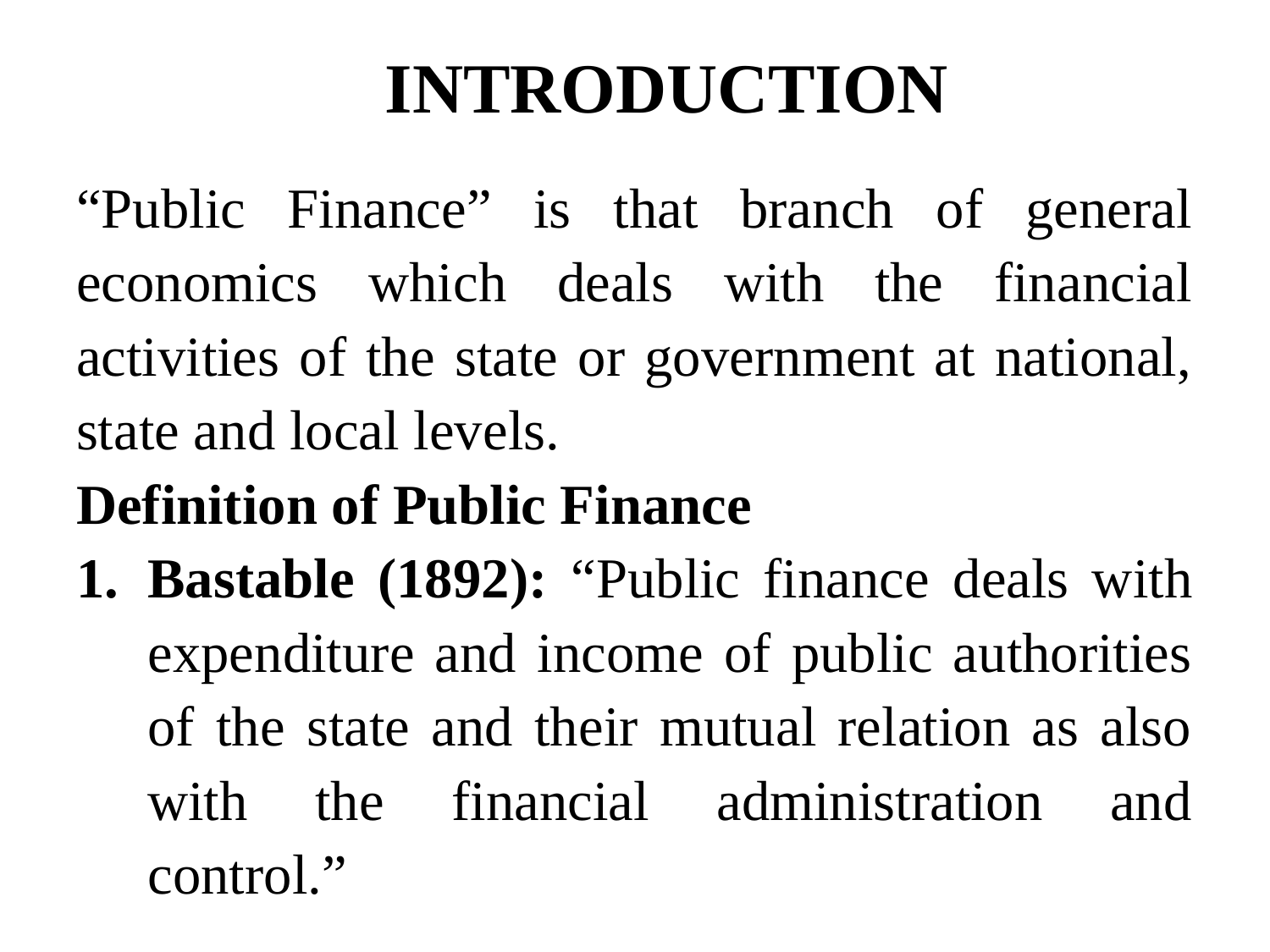

# INTRODUCTION
“Public Finance” is that branch of general economics which deals with the financial activities of the state or government at national, state and local levels.
Definition of Public Finance
Bastable (1892): “Public finance deals with expenditure and income of public authorities of the state and their mutual relation as also with the financial administration and control.”